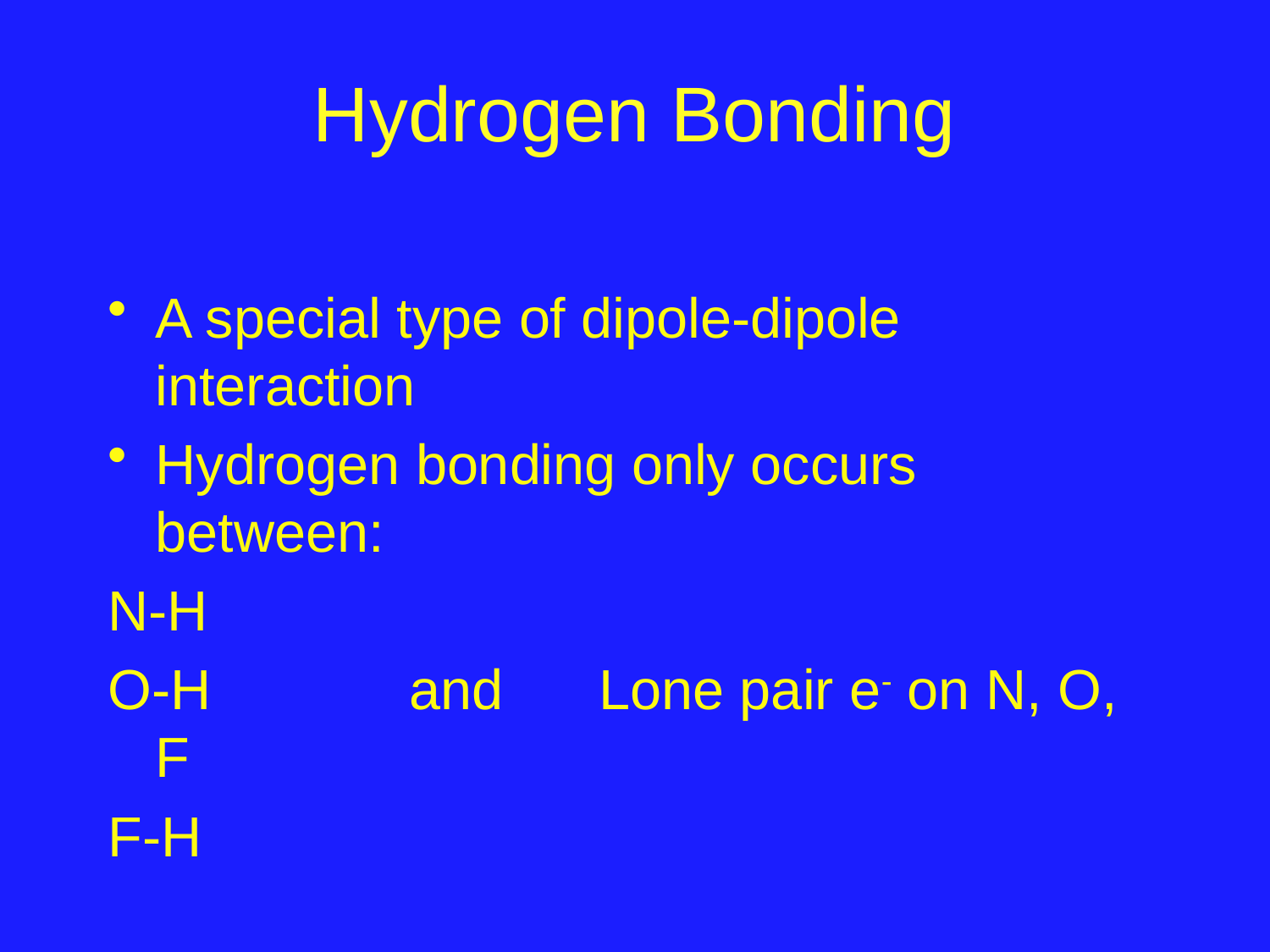

# Hydrogen Bonding
A special type of dipole-dipole interaction
Hydrogen bonding only occurs between:
N-H
O-H		and	    Lone pair e- on N, O, F
F-H